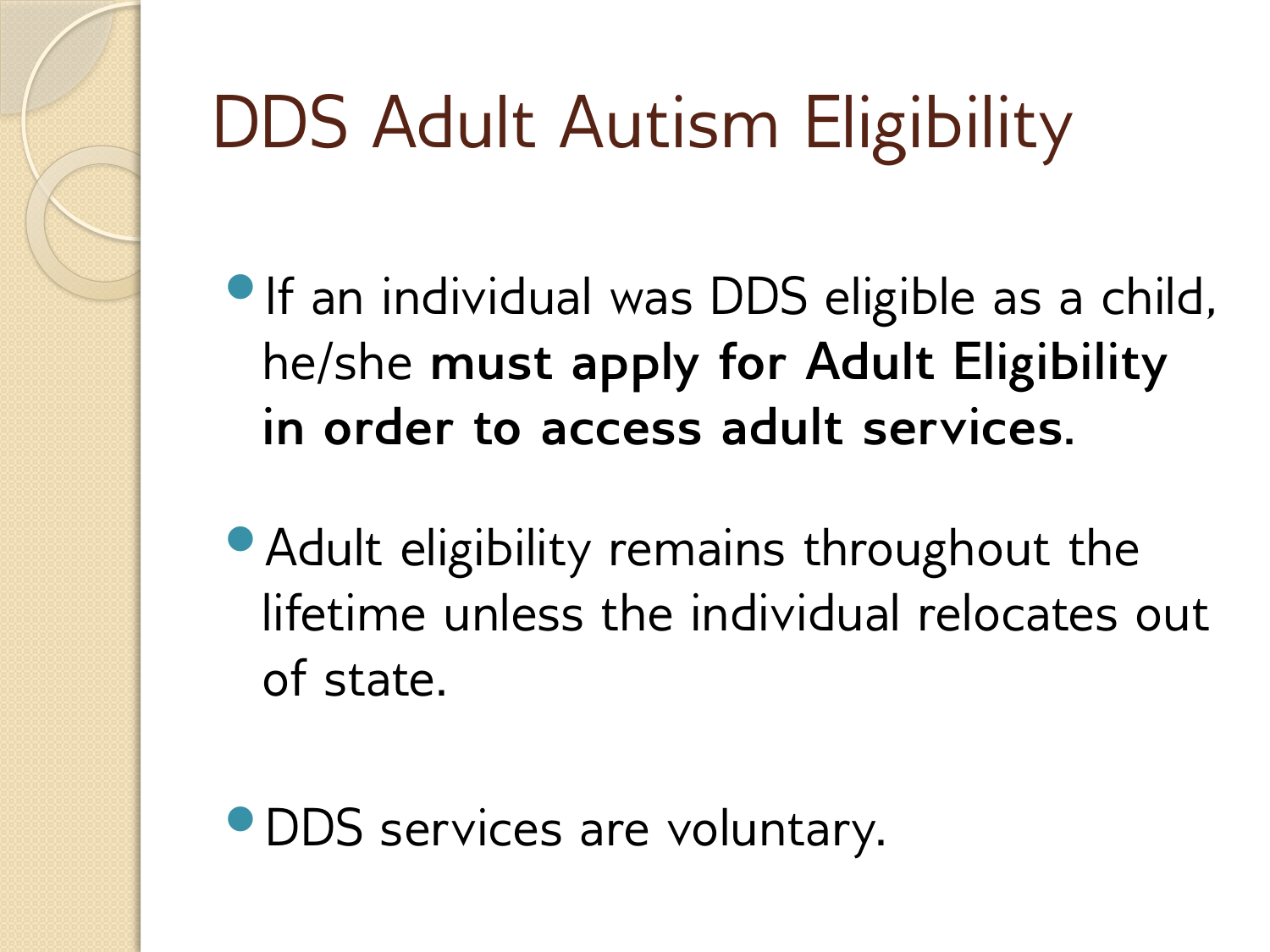

# DDS Adult Autism Eligibility
If an individual was DDS eligible as a child, he/she must apply for Adult Eligibility in order to access adult services.

Adult eligibility remains throughout the lifetime unless the individual relocates out of state.

DDS services are voluntary.

12